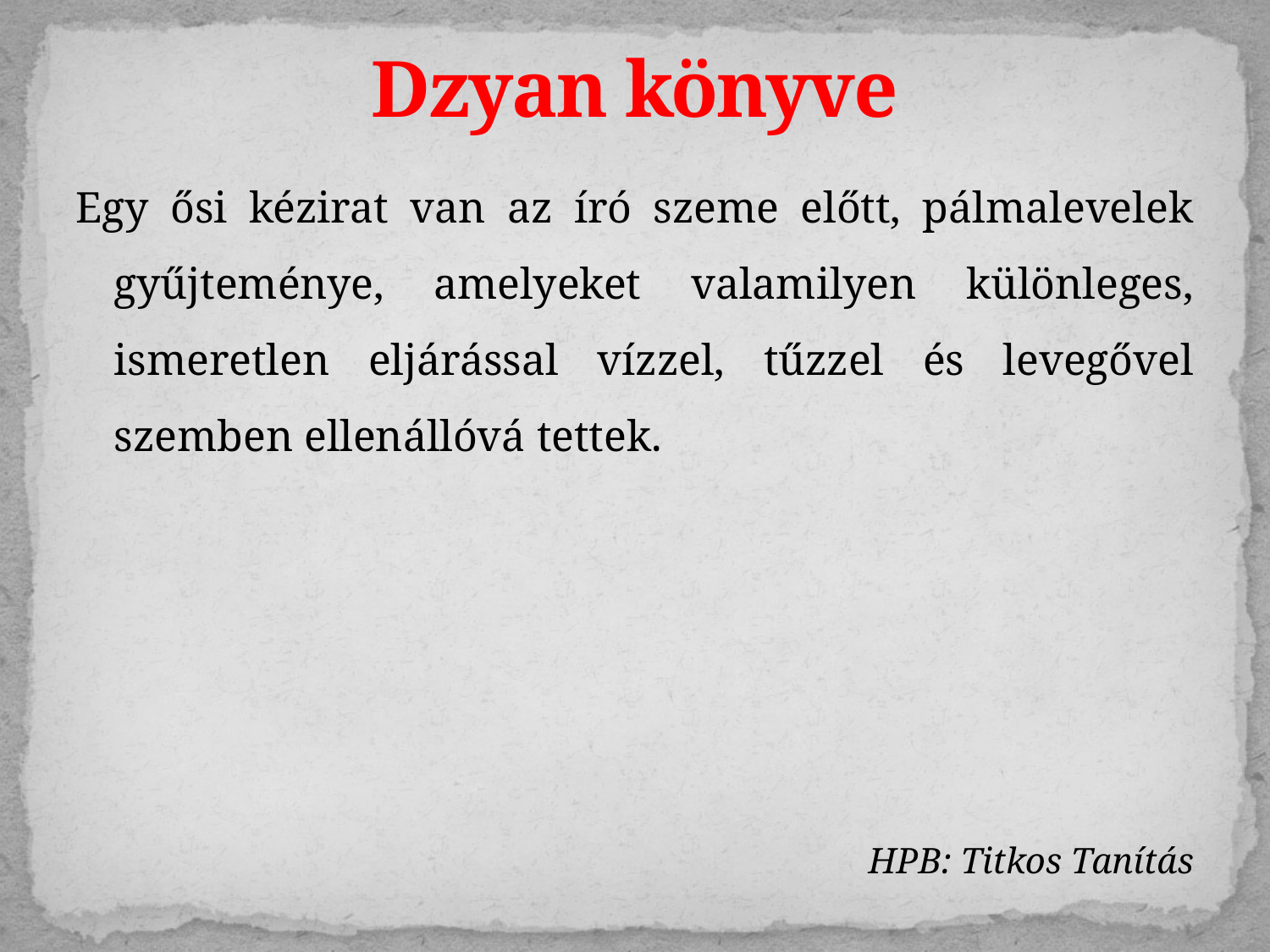

# Dzyan könyve
Egy ősi kézirat van az író szeme előtt, pálmalevelek gyűjteménye, amelyeket valamilyen különleges, ismeretlen eljárással vízzel, tűzzel és levegővel szemben ellenállóvá tettek.

HPB: Titkos Tanítás